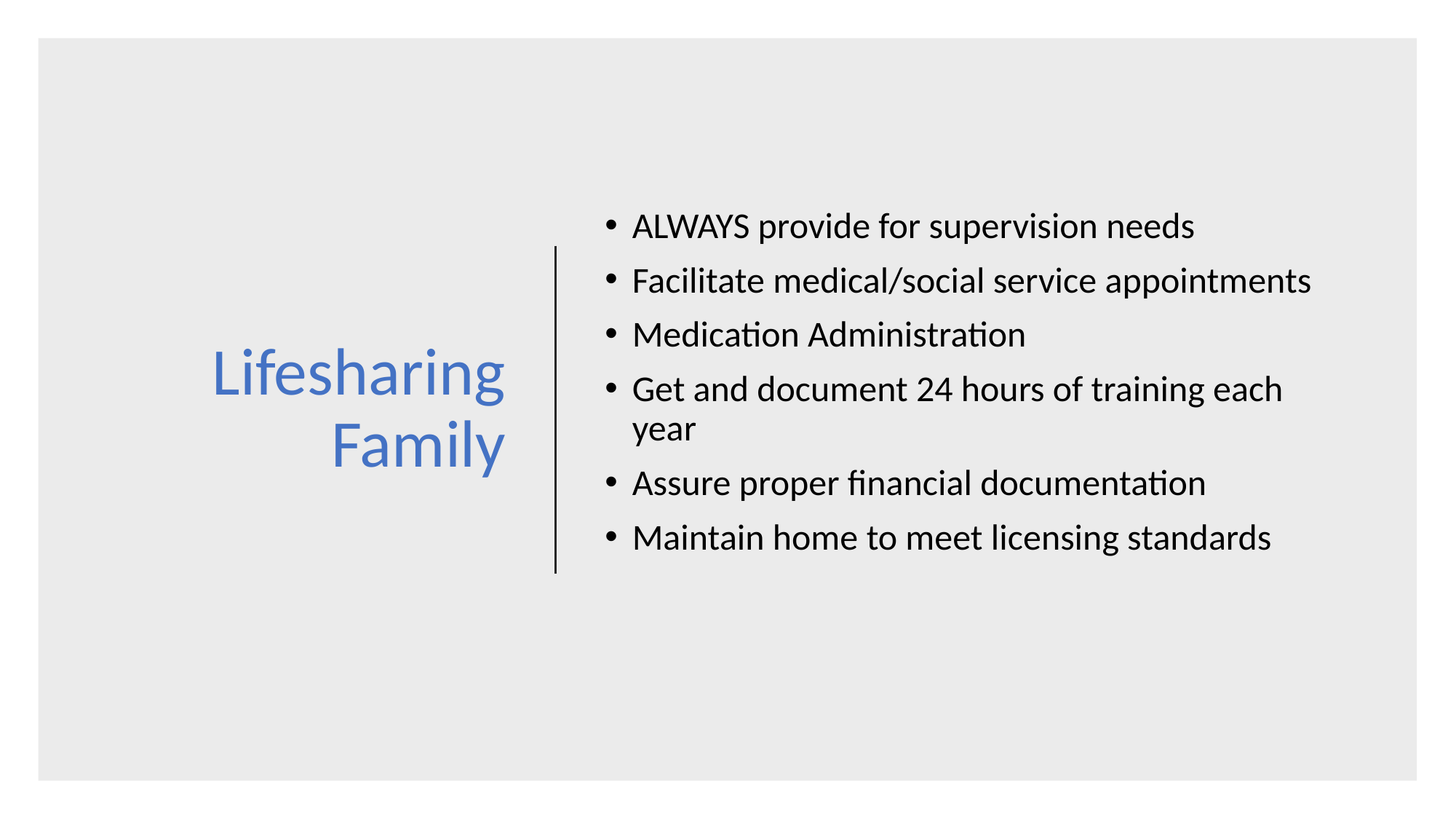

# Lifesharing Family
ALWAYS provide for supervision needs
Facilitate medical/social service appointments
Medication Administration
Get and document 24 hours of training each year
Assure proper financial documentation
Maintain home to meet licensing standards